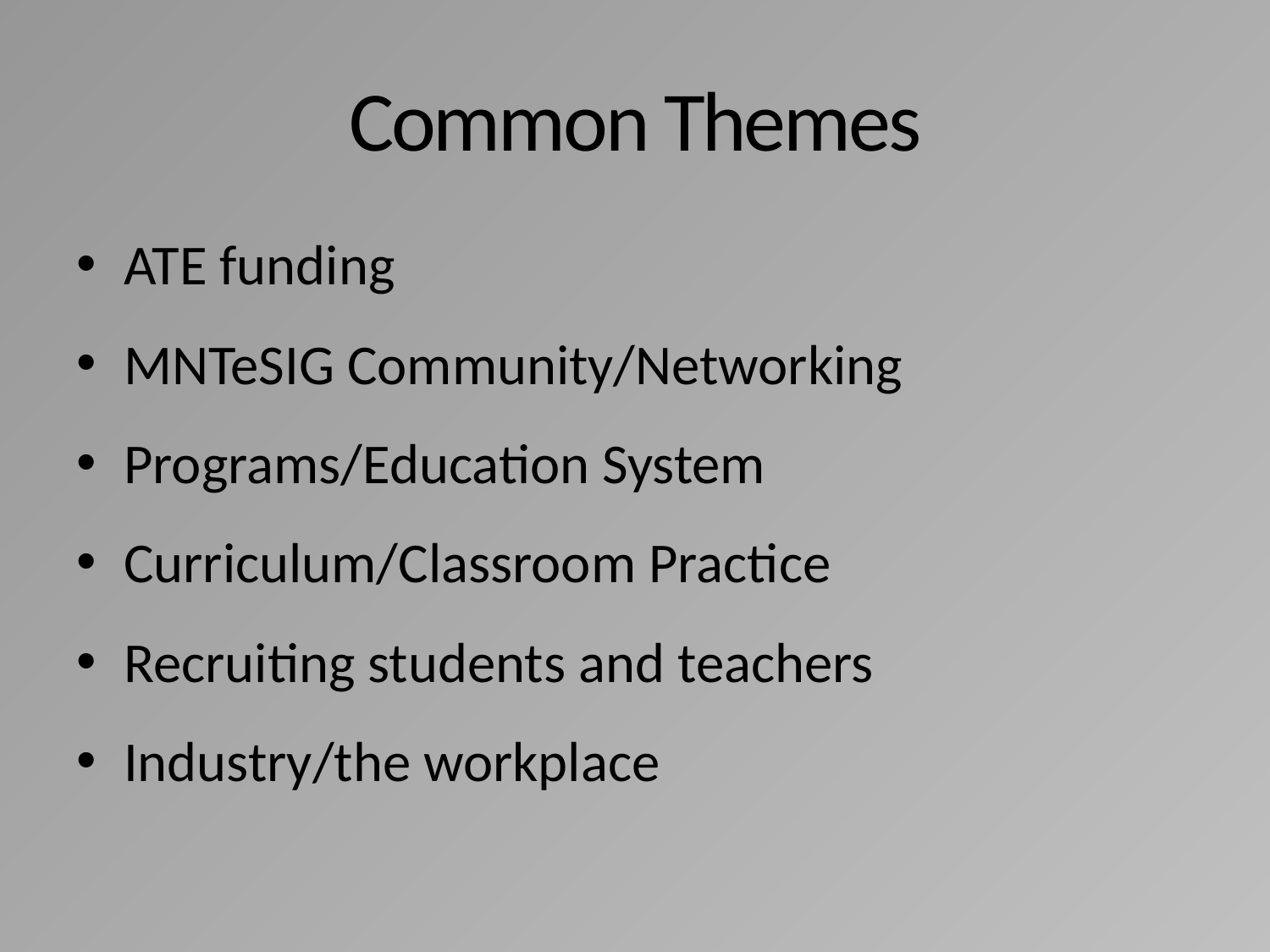

# Common Themes
ATE funding
MNTeSIG Community/Networking
Programs/Education System
Curriculum/Classroom Practice
Recruiting students and teachers
Industry/the workplace